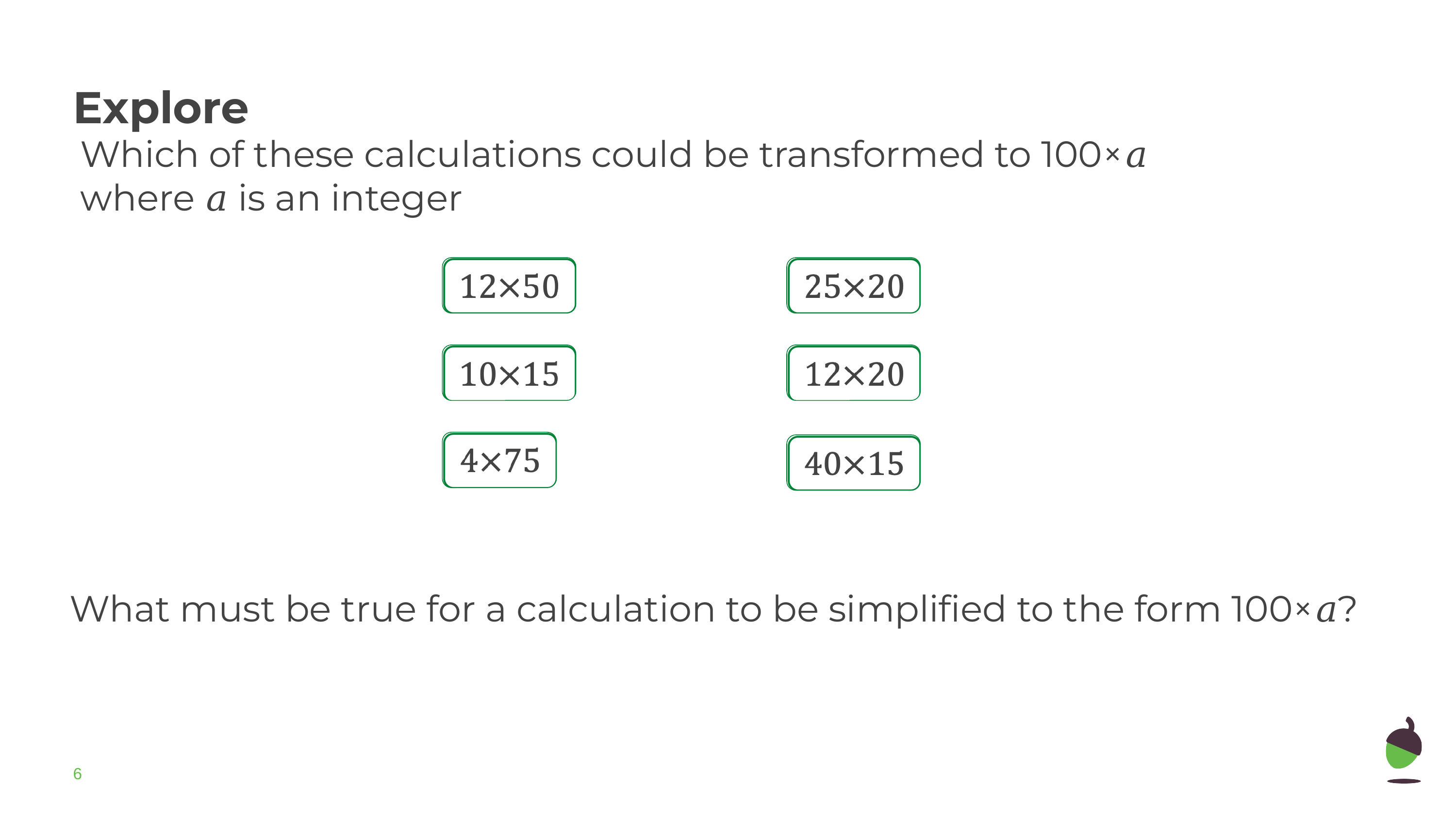

# Explore
Which of these calculations could be transformed to 100×𝑎 where 𝑎 is an integer

What must be true for a calculation to be simplified to the form 100×𝑎?
6